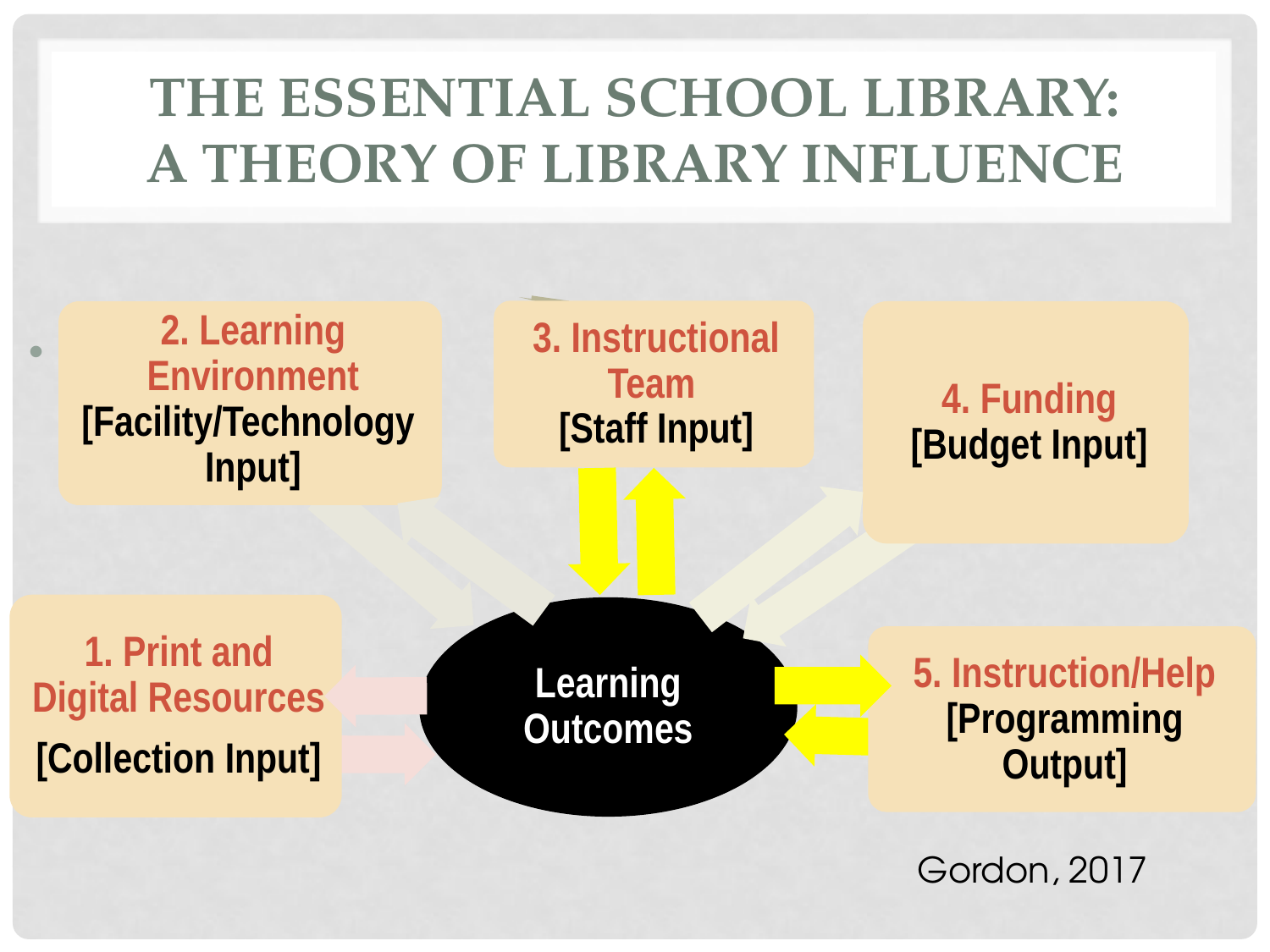

# THE ESSENTIAL SCHOOL LIBRARY: A theory of library influence

Learning Outcomes
1. Print and Digital Resources
[Collection Input]

2. Learning Environment
[Facility/Technology  Input]

3. Instructional Team
[Staff Input]
4. Funding
[Budget Input]
5. Instruction/Help
[Programming Output]

Gordon, 2017